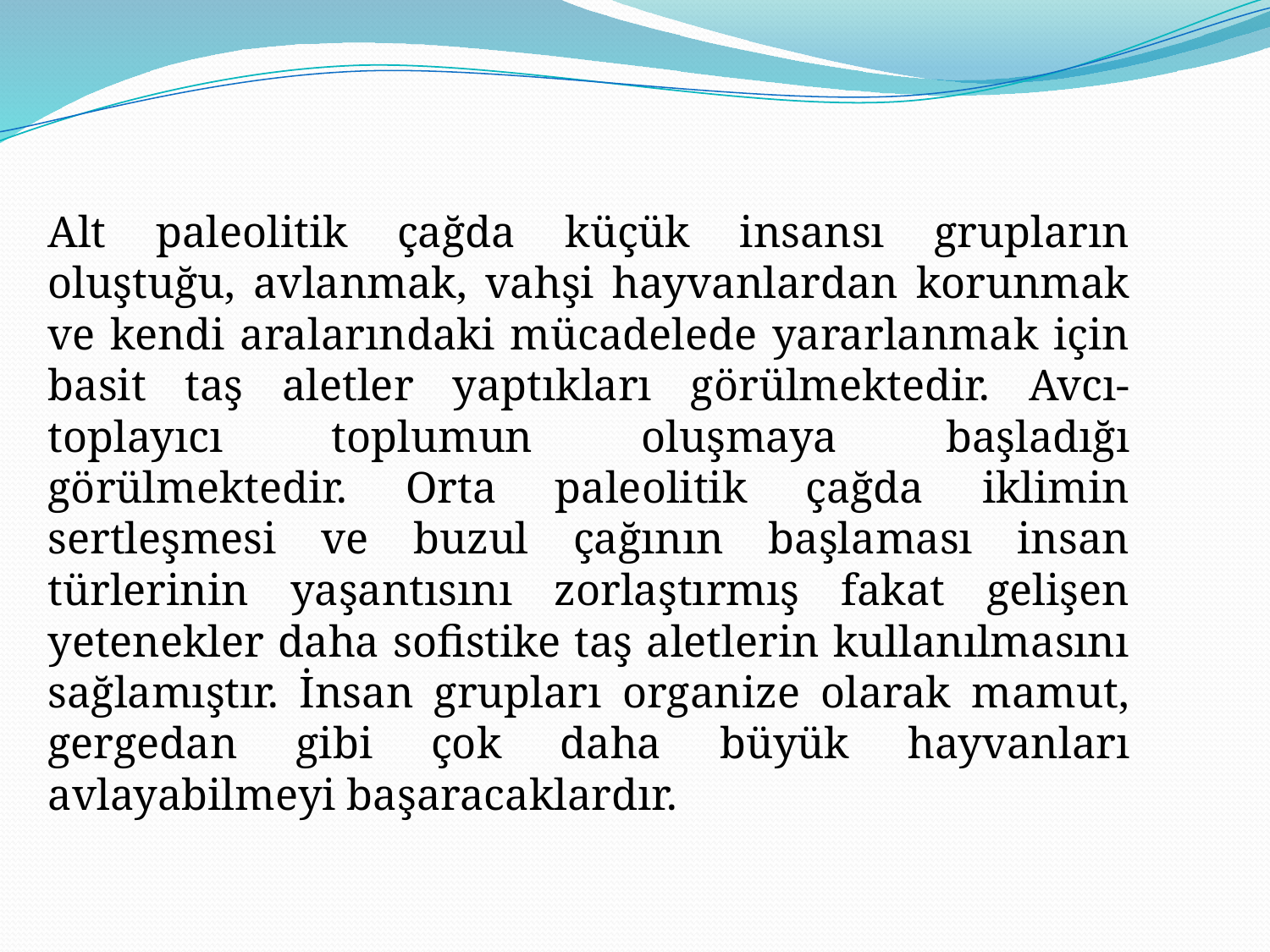

Alt paleolitik çağda küçük insansı grupların oluştuğu, avlanmak, vahşi hayvanlardan korunmak ve kendi aralarındaki mücadelede yararlanmak için basit taş aletler yaptıkları görülmektedir. Avcı-toplayıcı toplumun oluşmaya başladığı görülmektedir. Orta paleolitik çağda iklimin sertleşmesi ve buzul çağının başlaması insan türlerinin yaşantısını zorlaştırmış fakat gelişen yetenekler daha sofistike taş aletlerin kullanılmasını sağlamıştır. İnsan grupları organize olarak mamut, gergedan gibi çok daha büyük hayvanları avlayabilmeyi başaracaklardır.